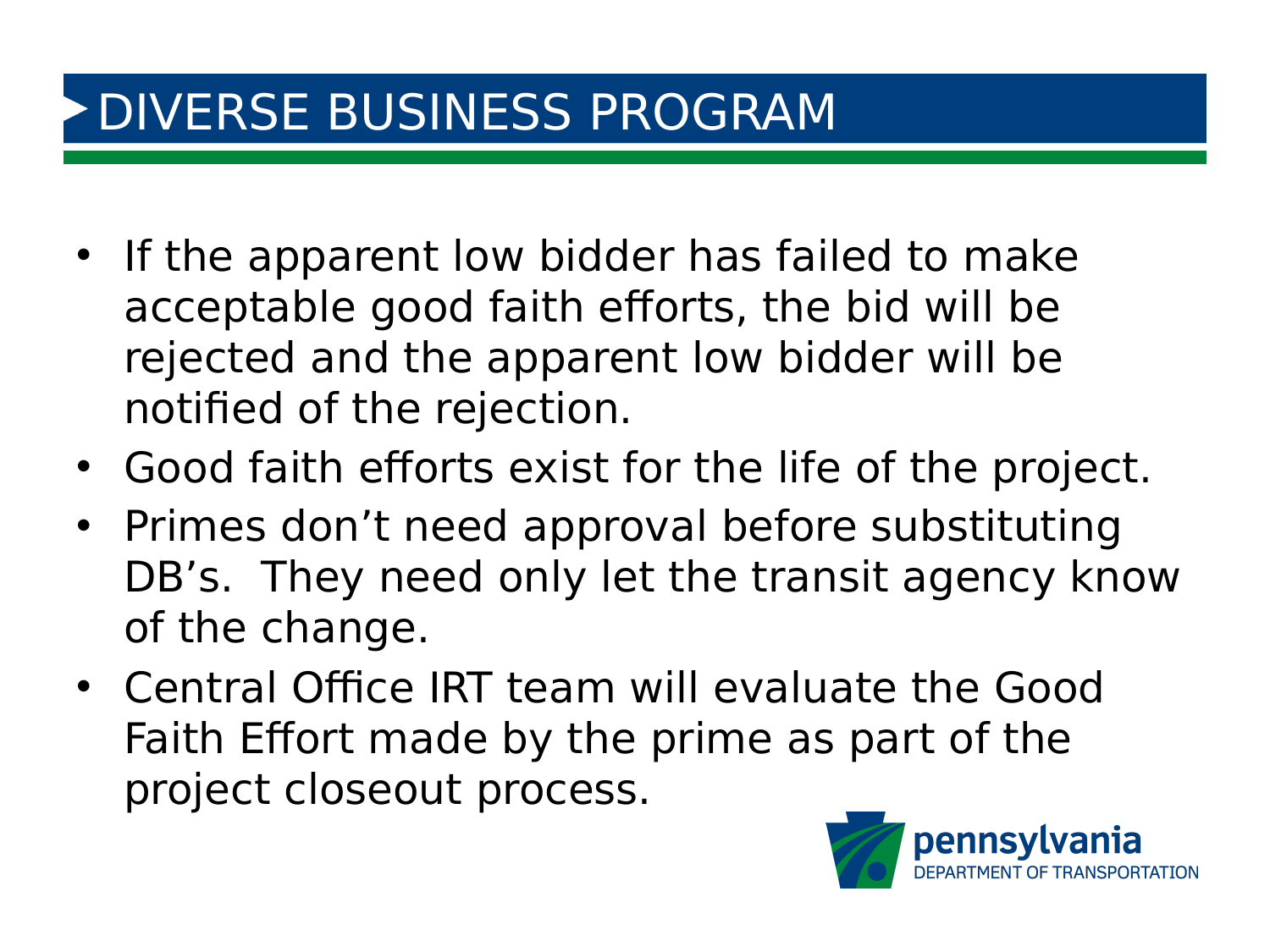

# DIVERSE BUSINESS PROGRAM
If the apparent low bidder has failed to make acceptable good faith efforts, the bid will be rejected and the apparent low bidder will be notified of the rejection.
Good faith efforts exist for the life of the project.
Primes don’t need approval before substituting DB’s.  They need only let the transit agency know of the change.
Central Office IRT team will evaluate the Good Faith Effort made by the prime as part of the project closeout process.